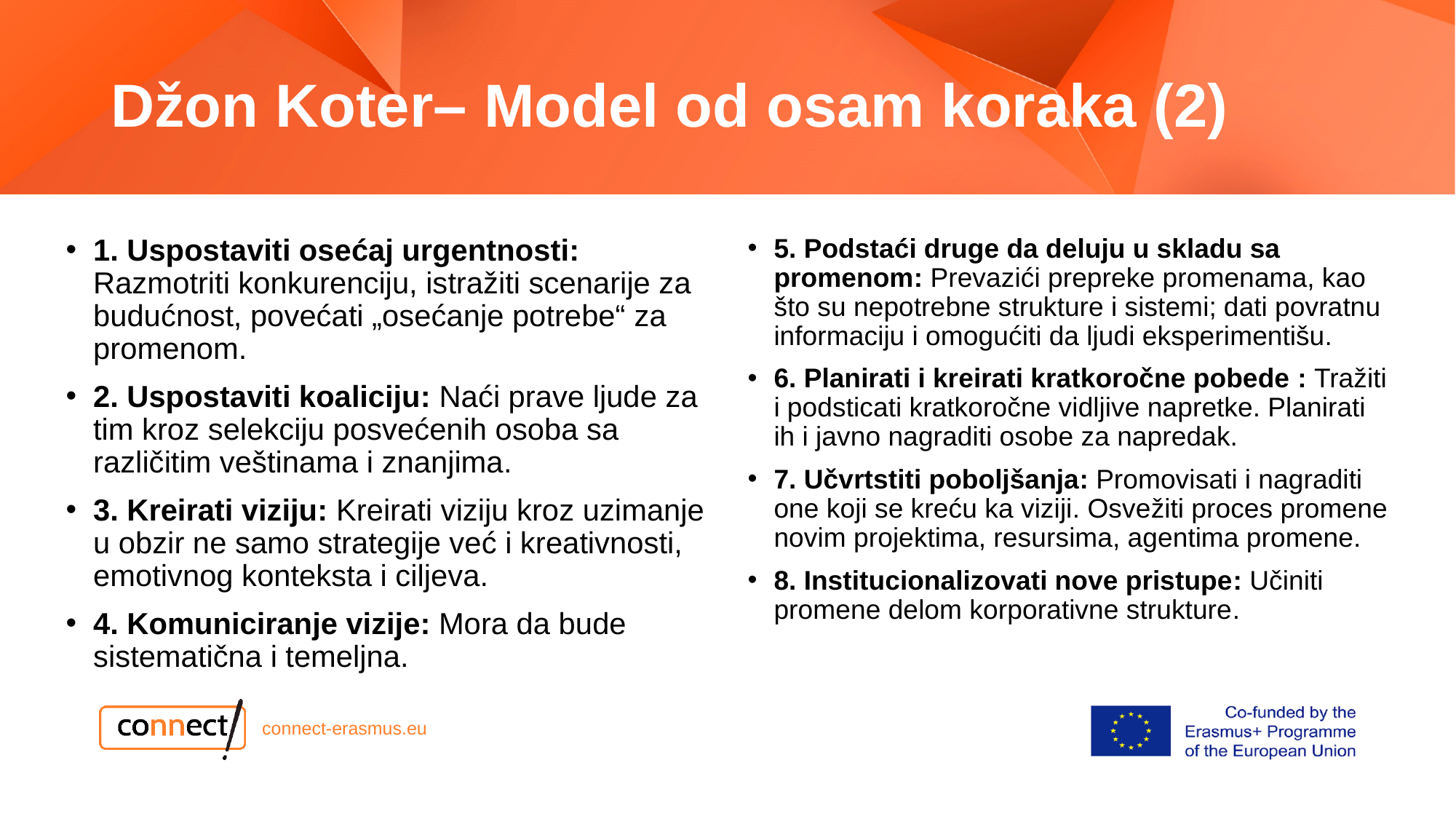

# Džon Koter– Model od osam koraka (2)
1. Uspostaviti osećaj urgentnosti: Razmotriti konkurenciju, istražiti scenarije za budućnost, povećati „osećanje potrebe“ za promenom.
2. Uspostaviti koaliciju: Naći prave ljude za tim kroz selekciju posvećenih osoba sa različitim veštinama i znanjima.
3. Kreirati viziju: Kreirati viziju kroz uzimanje u obzir ne samo strategije već i kreativnosti, emotivnog konteksta i ciljeva.
4. Komuniciranje vizije: Mora da bude sistematična i temeljna.
5. Podstaći druge da deluju u skladu sa promenom: Prevazići prepreke promenama, kao što su nepotrebne strukture i sistemi; dati povratnu informaciju i omogućiti da ljudi eksperimentišu.
6. Planirati i kreirati kratkoročne pobede : Tražiti i podsticati kratkoročne vidljive napretke. Planirati ih i javno nagraditi osobe za napredak.
7. Učvrtstiti poboljšanja: Promovisati i nagraditi one koji se kreću ka viziji. Osvežiti proces promene novim projektima, resursima, agentima promene.
8. Institucionalizovati nove pristupe: Učiniti promene delom korporativne strukture.
connect-erasmus.eu